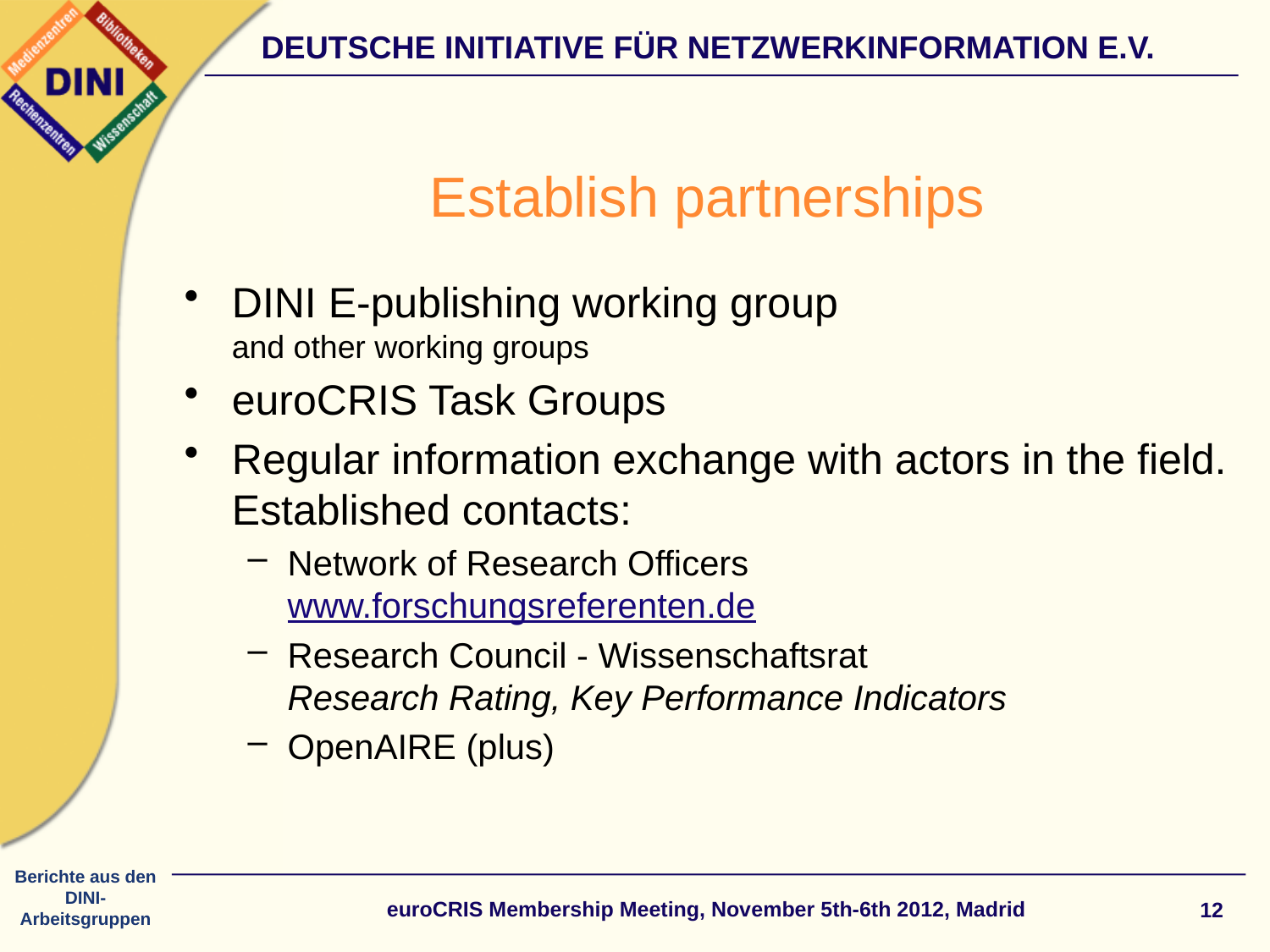

# Establish partnerships
DINI E-publishing working group
and other working groups
euroCRIS Task Groups
Regular information exchange with actors in the field. Established contacts:
Network of Research Officers
www.forschungsreferenten.de
Research Council - Wissenschaftsrat
Research Rating, Key Performance Indicators
OpenAIRE (plus)
euroCRIS Membership Meeting, November 5th-6th 2012, Madrid
12